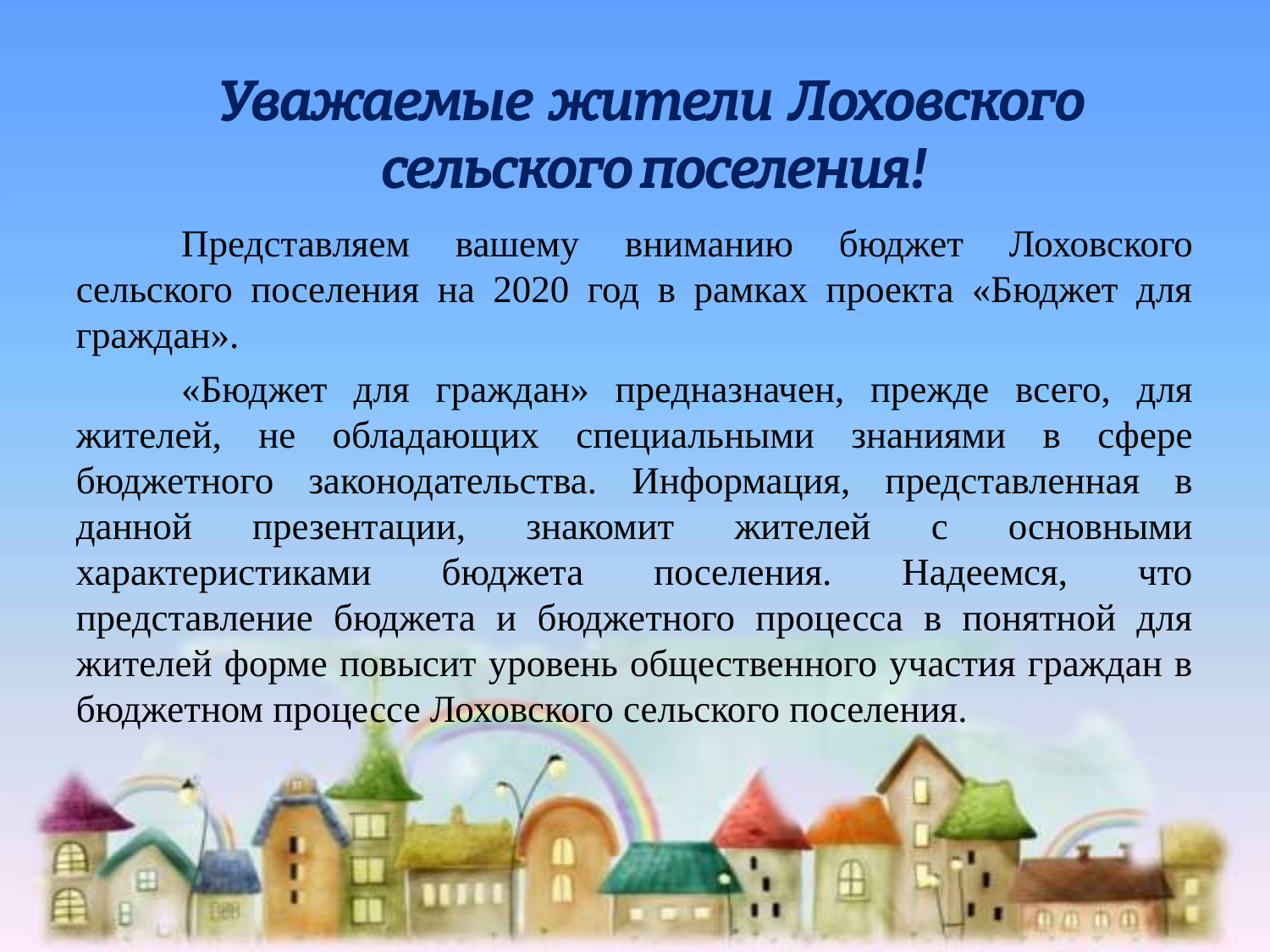

# Уважаемые  жители  Лоховского  сельского поселения!
	Представляем вашему вниманию бюджет Лоховского сельского поселения на 2020 год в рамках проекта «Бюджет для граждан».
	«Бюджет для граждан» предназначен, прежде всего, для жителей, не обладающих специальными знаниями в сфере бюджетного законодательства. Информация, представленная в данной презентации, знакомит жителей с основными характеристиками бюджета поселения. Надеемся, что представление бюджета и бюджетного процесса в понятной для жителей форме повысит уровень общественного участия граждан в бюджетном процессе Лоховского сельского поселения.